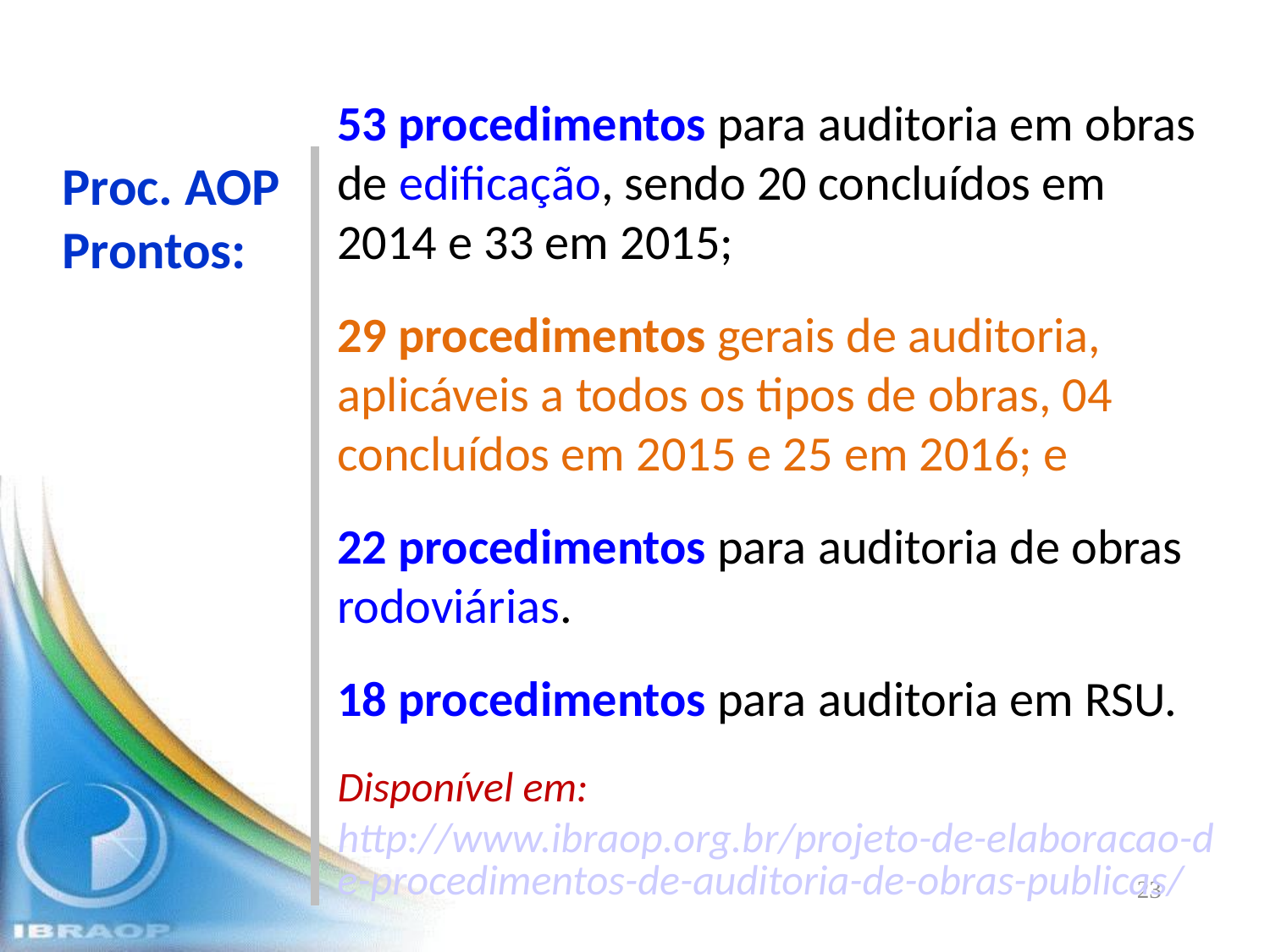

53 procedimentos para auditoria em obras de edificação, sendo 20 concluídos em 2014 e 33 em 2015;

29 procedimentos gerais de auditoria, aplicáveis a todos os tipos de obras, 04 concluídos em 2015 e 25 em 2016; e

22 procedimentos para auditoria de obras rodoviárias.

18 procedimentos para auditoria em RSU.

Disponível em:
http://www.ibraop.org.br/projeto-de-elaboracao-de-procedimentos-de-auditoria-de-obras-publicas/

Proc. AOP Prontos:
23